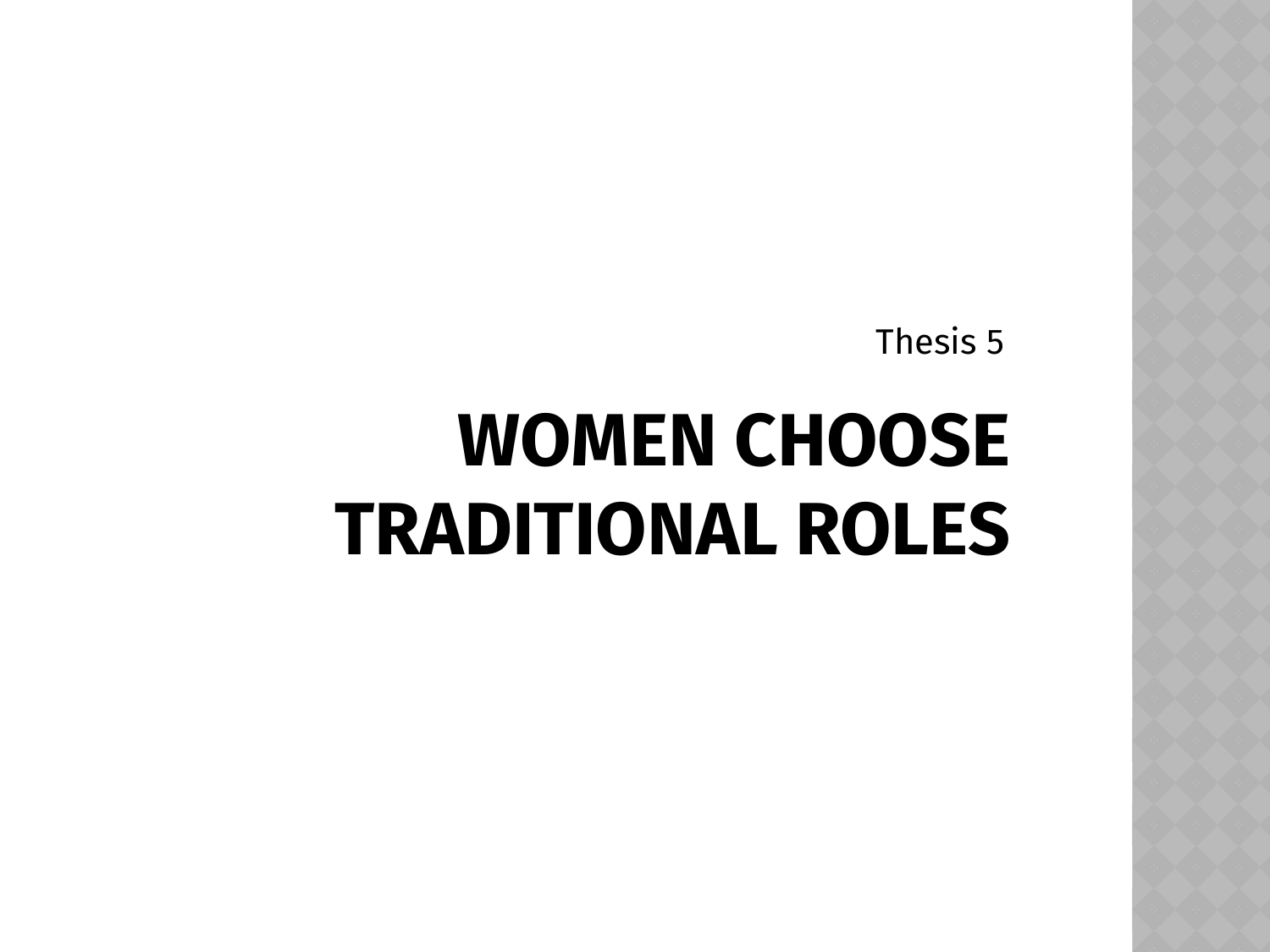

Thesis 5
# WOMEN CHOOSE TRADITIONal roles